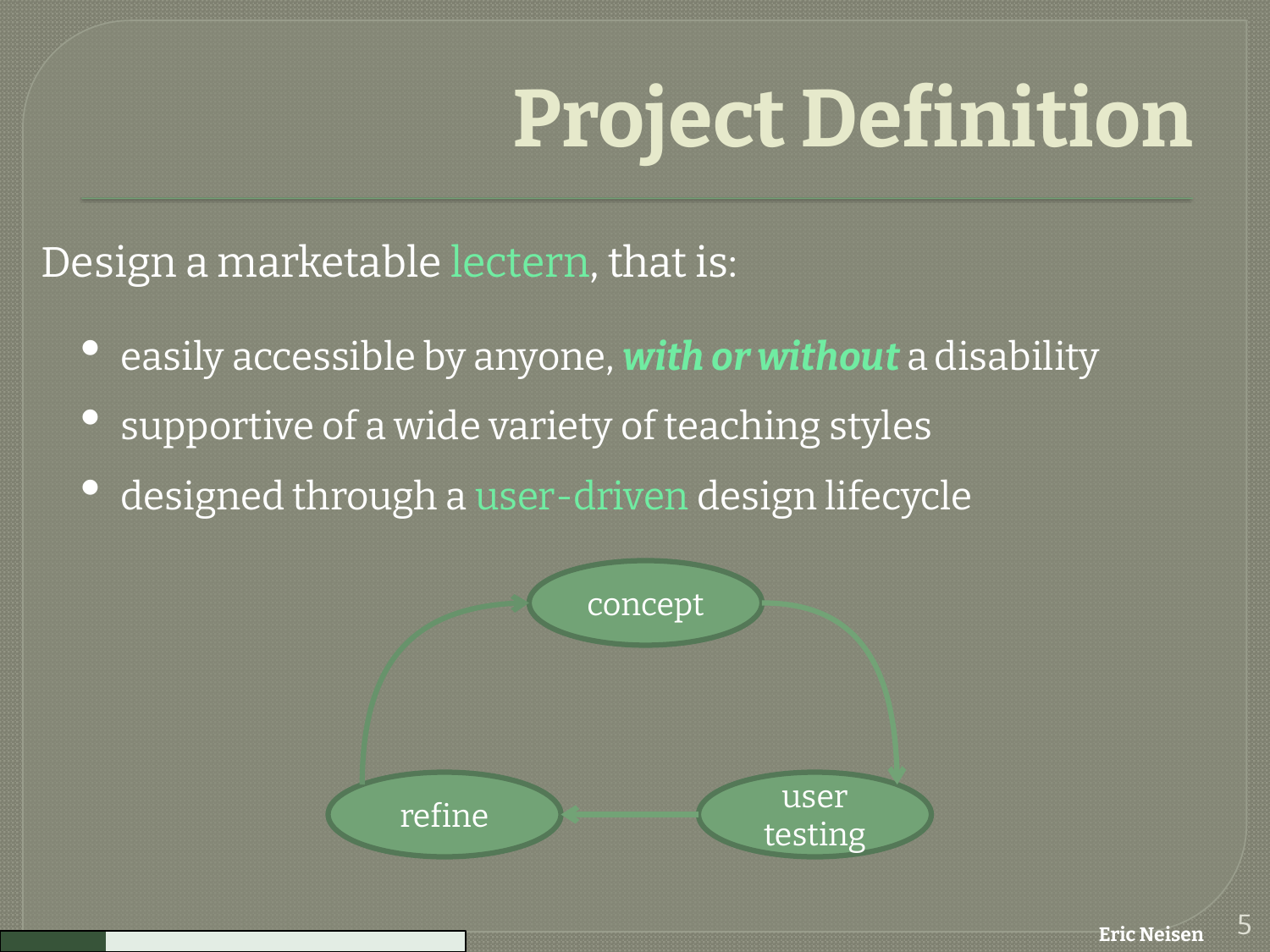

# Project Definition
Design a marketable lectern, that is:

easily accessible by anyone, with or without a disability
supportive of a wide variety of teaching styles
designed through a user-driven design lifecycle
concept
refine
user testing
5
Eric Neisen